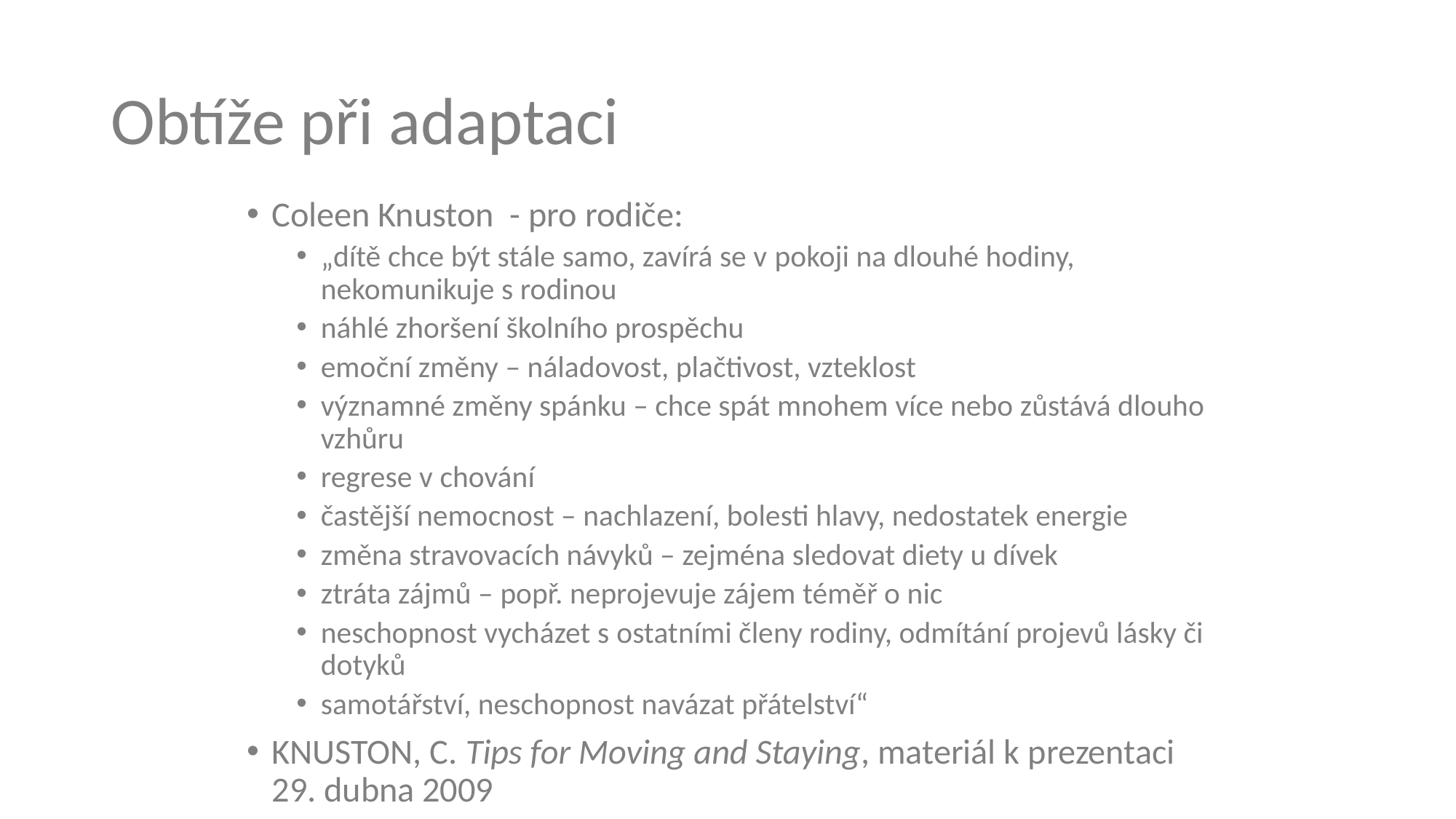

# Obtíže při adaptaci
Coleen Knuston  - pro rodiče:
„dítě chce být stále samo, zavírá se v pokoji na dlouhé hodiny, nekomunikuje s rodinou
náhlé zhoršení školního prospěchu
emoční změny – náladovost, plačtivost, vzteklost
významné změny spánku – chce spát mnohem více nebo zůstává dlouho vzhůru
regrese v chování
častější nemocnost – nachlazení, bolesti hlavy, nedostatek energie
změna stravovacích návyků – zejména sledovat diety u dívek
ztráta zájmů – popř. neprojevuje zájem téměř o nic
neschopnost vycházet s ostatními členy rodiny, odmítání projevů lásky či dotyků
samotářství, neschopnost navázat přátelství“
KNUSTON, C. Tips for Moving and Staying, materiál k prezentaci 29. dubna 2009